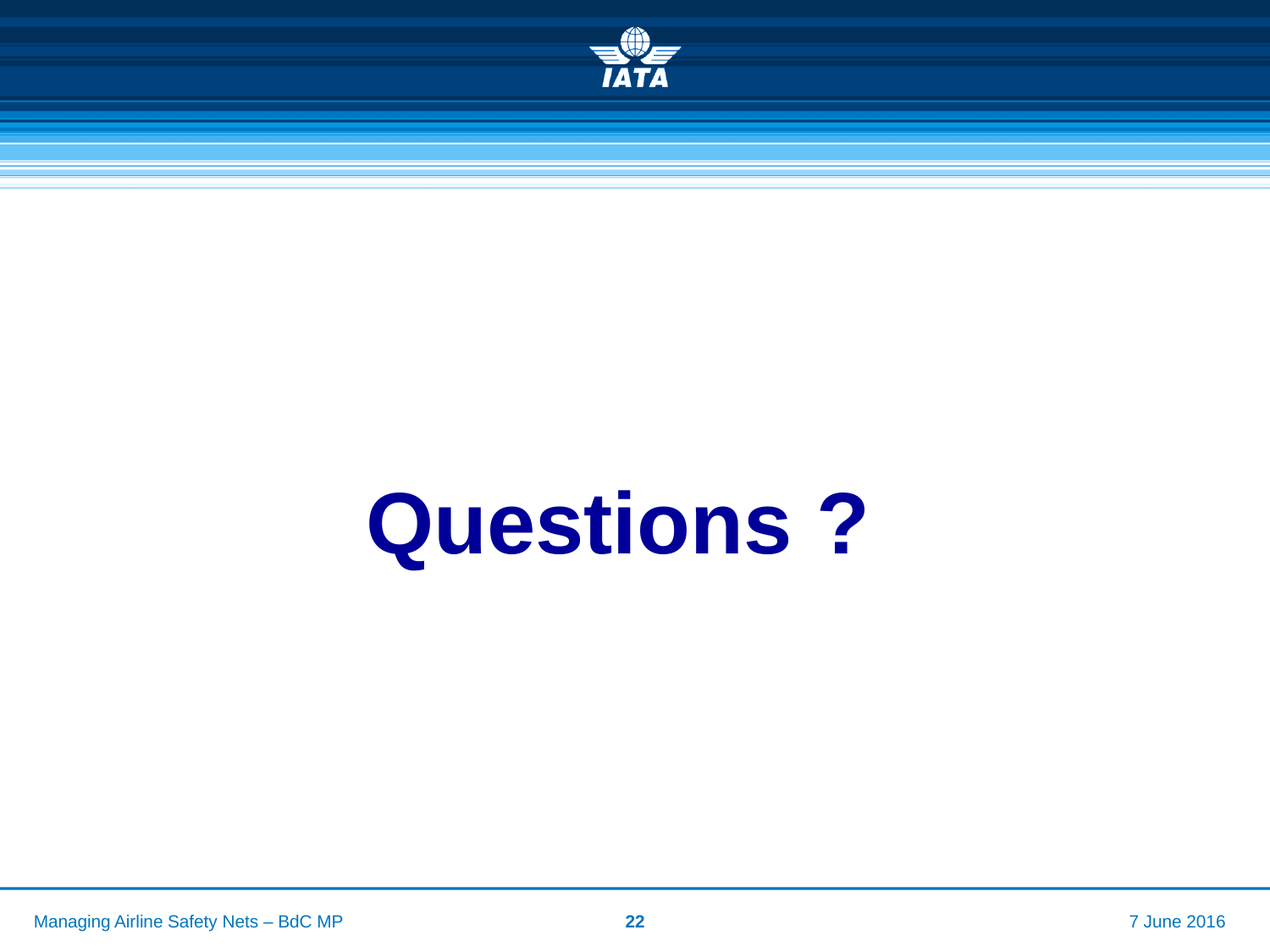

Questions ?
Managing Airline Safety Nets – BdC MP
22
7 June 2016